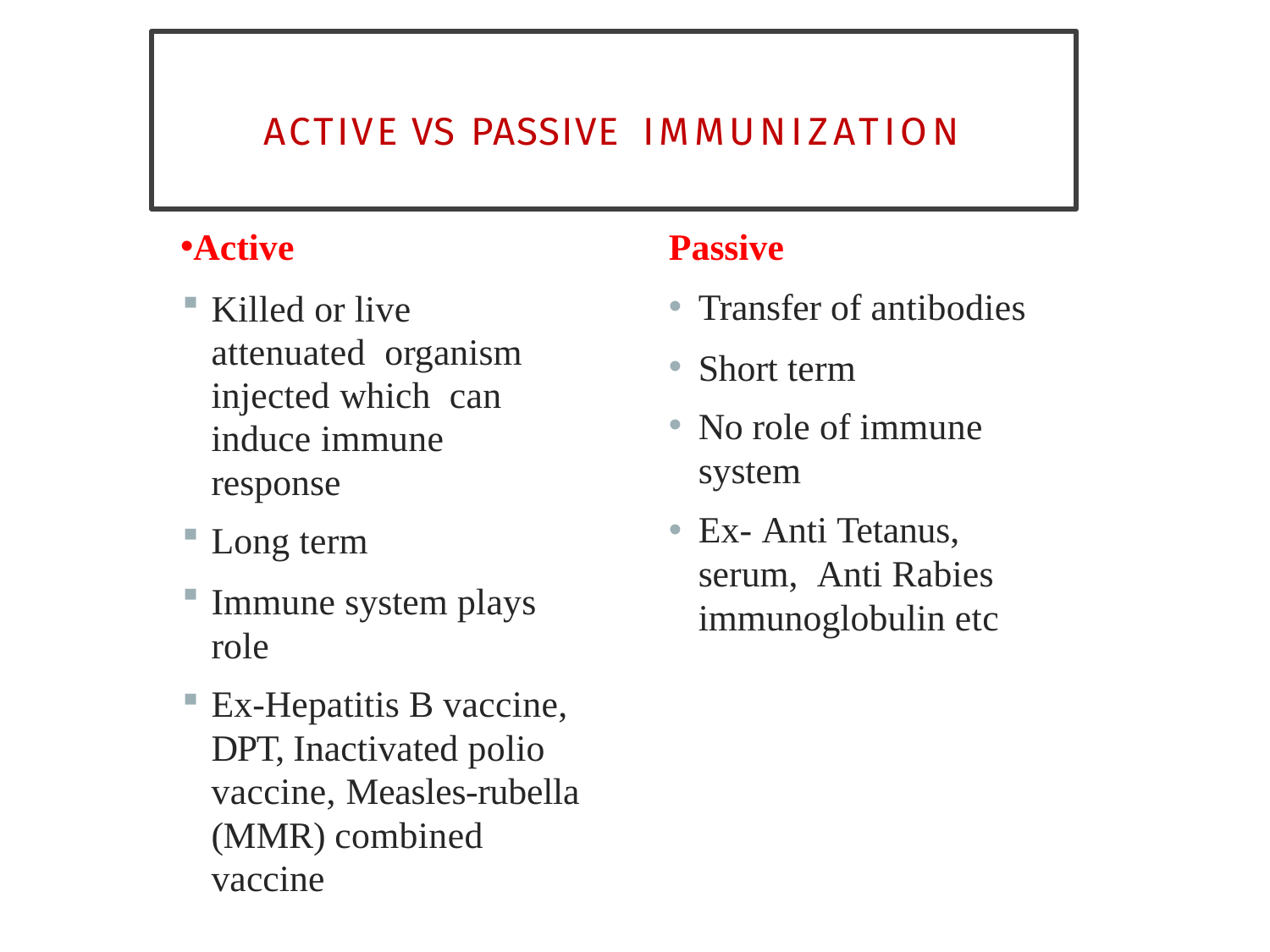

# ACTIVE VS PASSIVE	IMMUNIZATION
Active
Killed or live attenuated  organism injected which  can induce immune  response
Long term
Immune system plays role
Ex-Hepatitis B vaccine,  DPT, Inactivated polio  vaccine, Measles-rubella  (MMR) combined vaccine
Passive
Transfer of antibodies
Short term
No role of immune system
Ex- Anti Tetanus, serum,  Anti Rabies  immunoglobulin etc